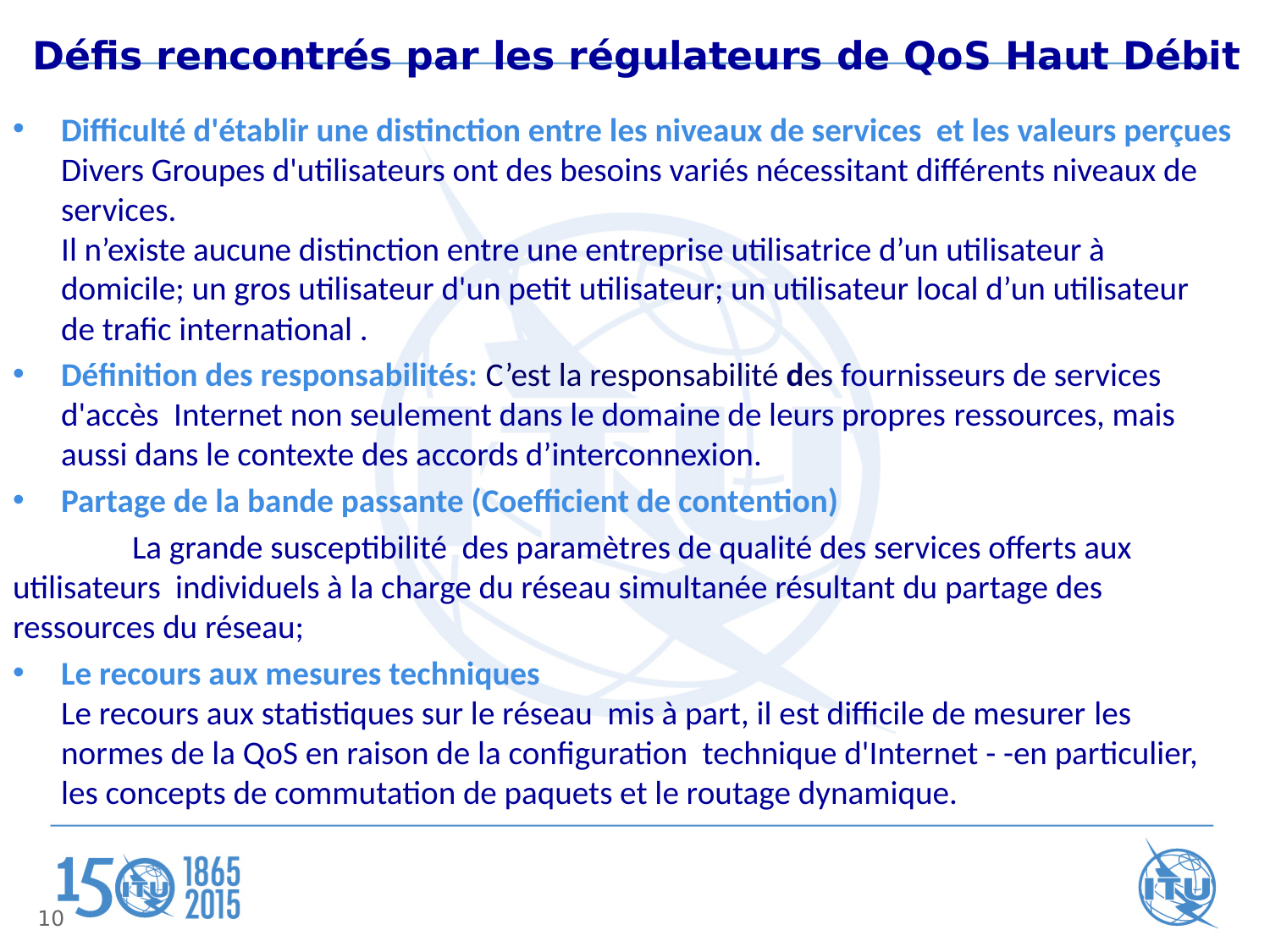

# Défis rencontrés par les régulateurs de QoS Haut Débit

Difficulté d'établir une distinction entre les niveaux de services  et les valeurs perçues
Divers Groupes d'utilisateurs ont des besoins variés nécessitant différents niveaux de services.
Il n’existe aucune distinction entre une entreprise utilisatrice d’un utilisateur à domicile; un gros utilisateur d'un petit utilisateur; un utilisateur local d’un utilisateur  de trafic international .
Définition des responsabilités: C’est la responsabilité des fournisseurs de services d'accès  Internet non seulement dans le domaine de leurs propres ressources, mais  aussi dans le contexte des accords d’interconnexion.
Partage de la bande passante (Coefficient de contention)
	La grande susceptibilité  des paramètres de qualité des services offerts aux   utilisateurs  individuels à la charge du réseau simultanée résultant du partage des ressources du réseau;
Le recours aux mesures techniques
Le recours aux statistiques sur le réseau  mis à part, il est difficile de mesurer les normes de la QoS en raison de la configuration  technique d'Internet - -en particulier, les concepts de commutation de paquets et le routage dynamique.

10